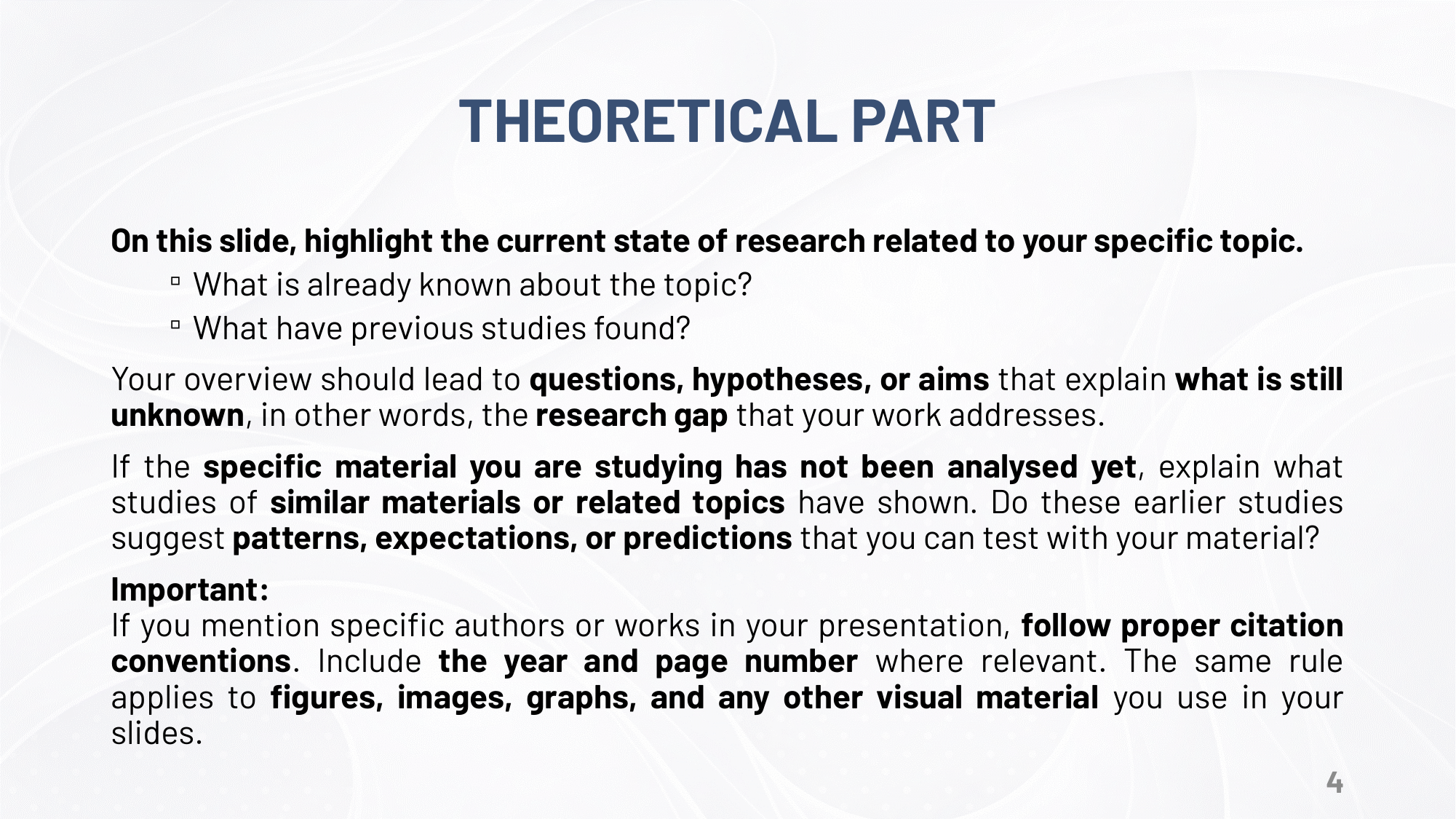

# THEORETICAL PART
On this slide, highlight the current state of research related to your specific topic.
What is already known about the topic?
What have previous studies found?
Your overview should lead to questions, hypotheses, or aims that explain what is still unknown, in other words, the research gap that your work addresses.
If the specific material you are studying has not been analysed yet, explain what studies of similar materials or related topics have shown. Do these earlier studies suggest patterns, expectations, or predictions that you can test with your material?
Important:
If you mention specific authors or works in your presentation, follow proper citation conventions. Include the year and page number where relevant. The same rule applies to figures, images, graphs, and any other visual material you use in your slides.
4